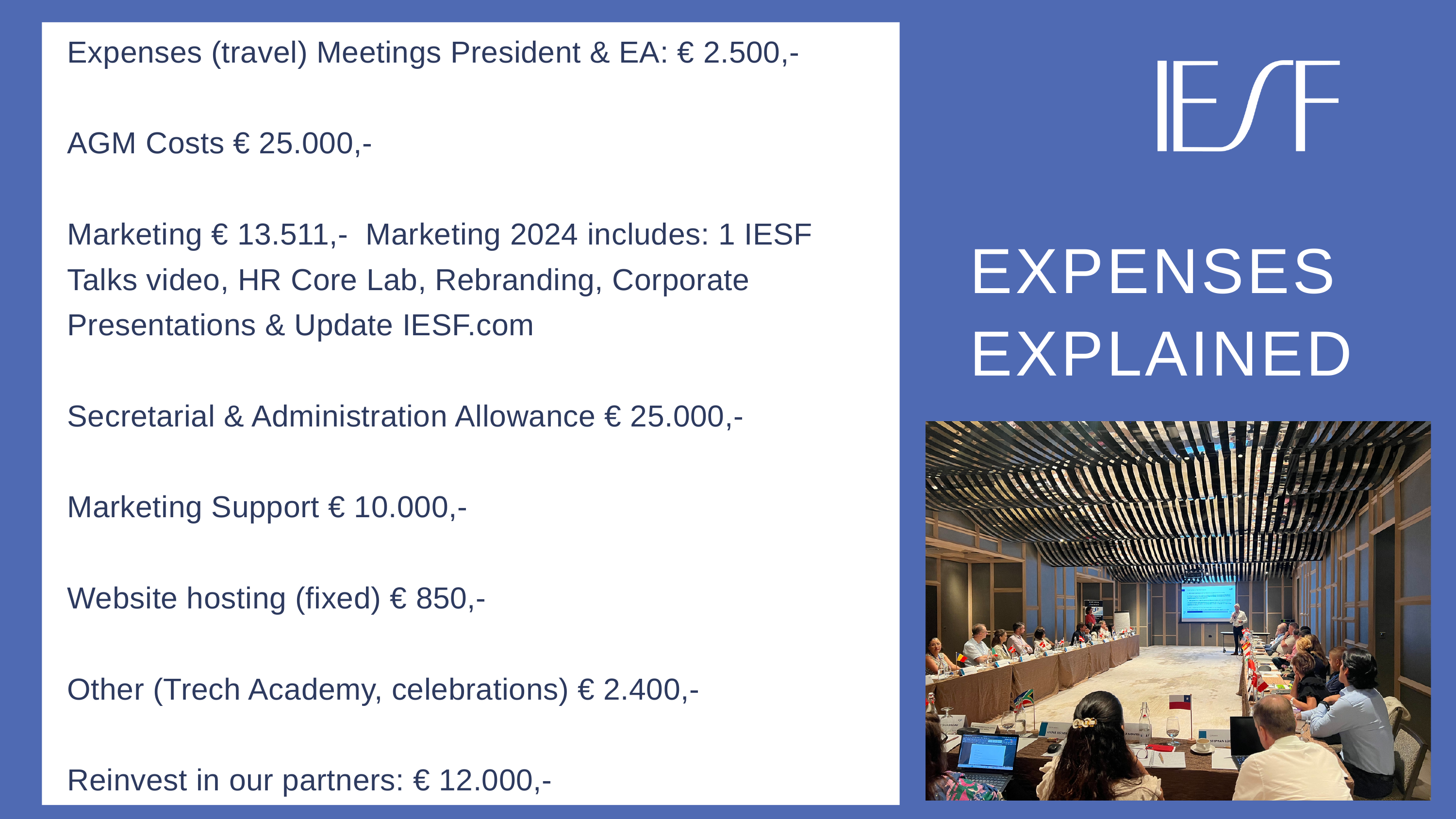

Expenses (travel) Meetings President & EA: € 2.500,-

AGM Costs € 25.000,-

Marketing € 13.511,-  Marketing 2024 includes: 1 IESF Talks video, HR Core Lab, Rebranding, Corporate Presentations & Update IESF.com

Secretarial & Administration Allowance € 25.000,-

Marketing Support € 10.000,-

Website hosting (fixed) € 850,-

Other (Trech Academy, celebrations) € 2.400,-

Reinvest in our partners: € 12.000,-

EXPENSES EXPLAINED
EXPENSES
EXPLAINED